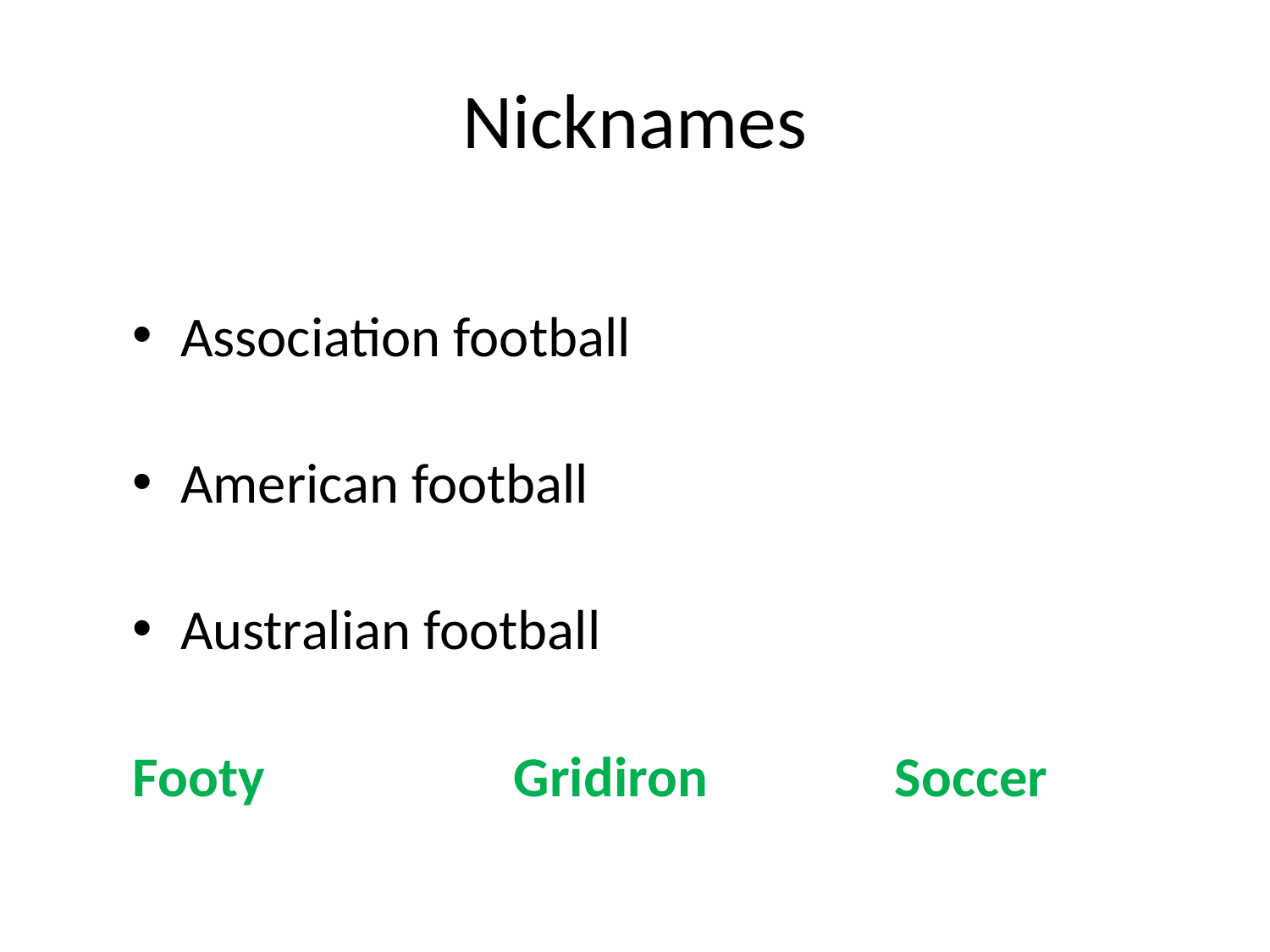

# Nicknames
Association football
American football
Australian football
Footy		Gridiron		Soccer